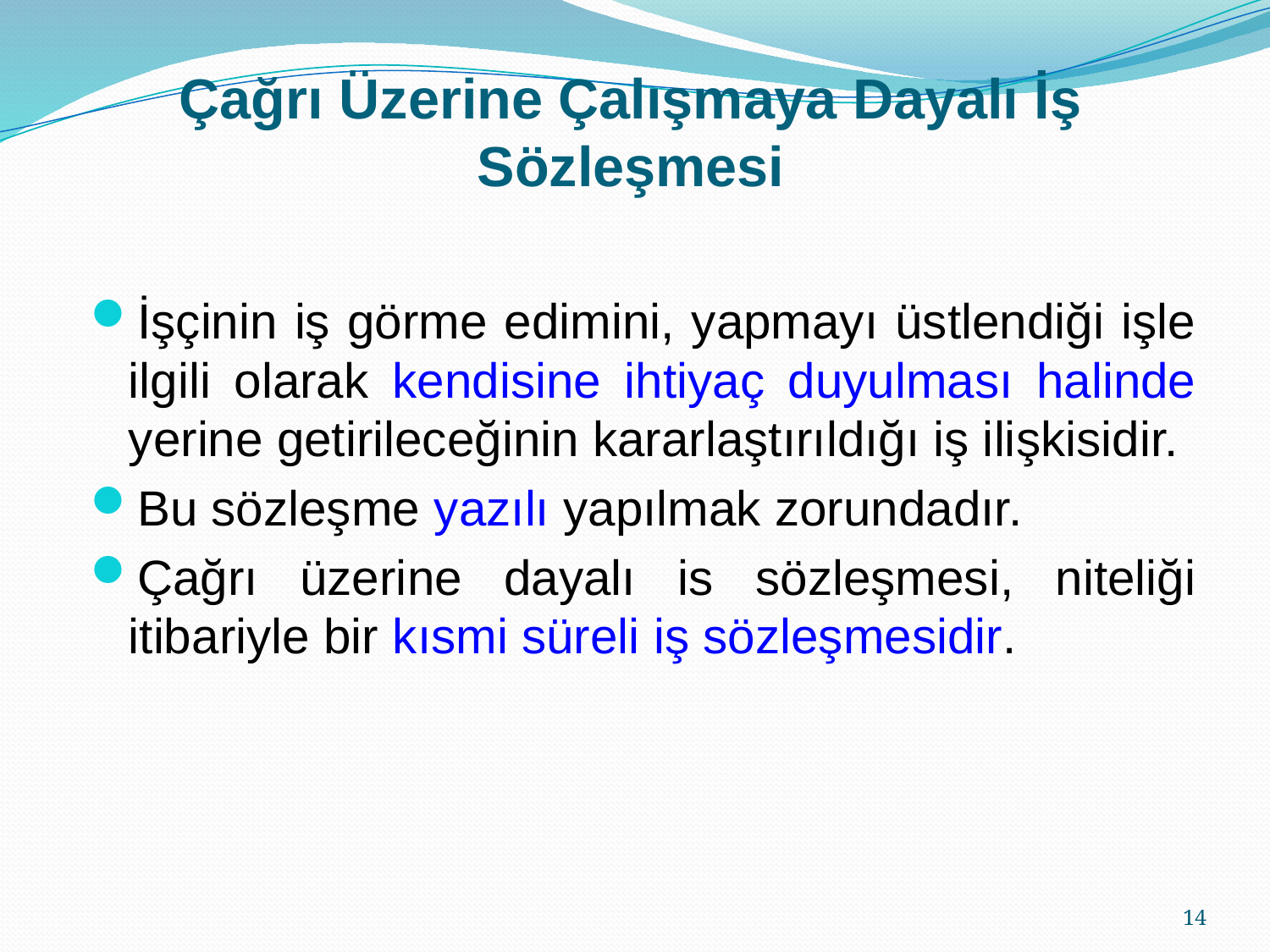

Çağrı Üzerine Çalışmaya Dayalı İş Sözleşmesi
İşçinin iş görme edimini, yapmayı üstlendiği işle ilgili olarak kendisine ihtiyaç duyulması halinde yerine getirileceğinin kararlaştırıldığı iş ilişkisidir.
Bu sözleşme yazılı yapılmak zorundadır.
Çağrı üzerine dayalı is sözleşmesi, niteliği itibariyle bir kısmi süreli iş sözleşmesidir.
14